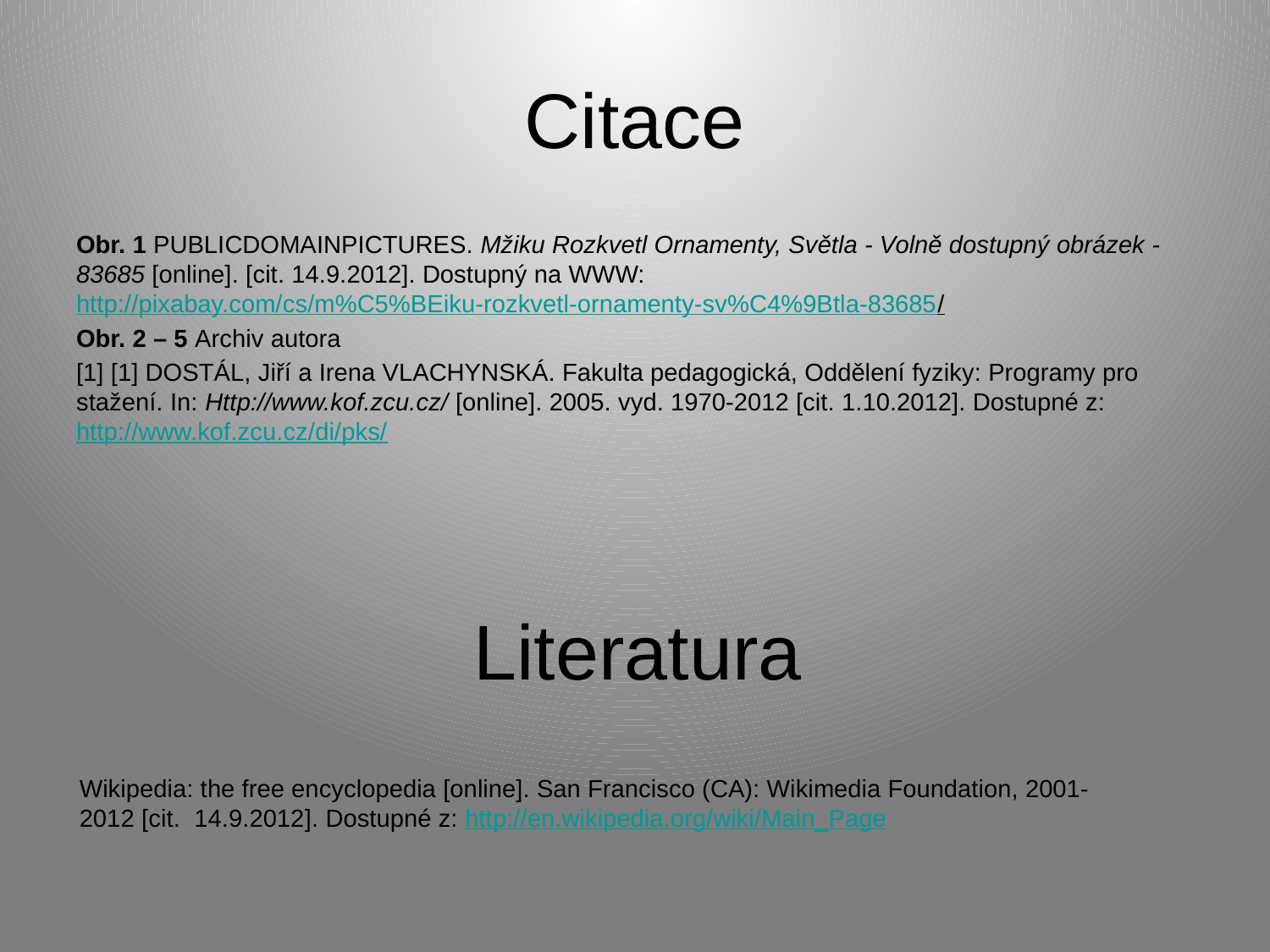

# Citace
Obr. 1 PUBLICDOMAINPICTURES. Mžiku Rozkvetl Ornamenty, Světla - Volně dostupný obrázek - 83685 [online]. [cit. 14.9.2012]. Dostupný na WWW: http://pixabay.com/cs/m%C5%BEiku-rozkvetl-ornamenty-sv%C4%9Btla-83685/
Obr. 2 – 5 Archiv autora
[1] [1] DOSTÁL, Jiří a Irena VLACHYNSKÁ. Fakulta pedagogická, Oddělení fyziky: Programy pro stažení. In: Http://www.kof.zcu.cz/ [online]. 2005. vyd. 1970-2012 [cit. 1.10.2012]. Dostupné z: http://www.kof.zcu.cz/di/pks/

Literatura
Wikipedia: the free encyclopedia [online]. San Francisco (CA): Wikimedia Foundation, 2001-2012 [cit.  14.9.2012]. Dostupné z: http://en.wikipedia.org/wiki/Main_Page